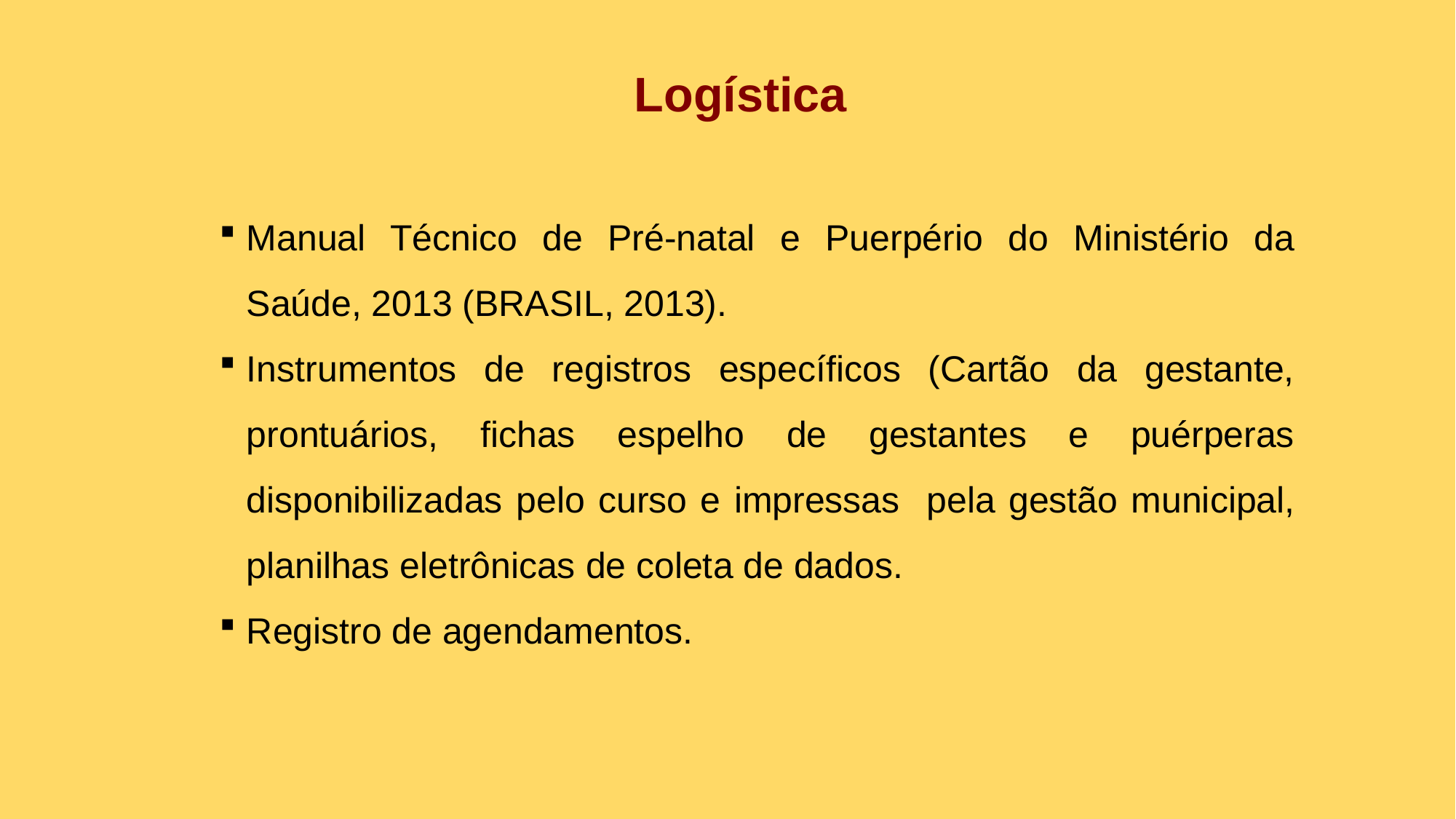

Logística
Manual Técnico de Pré-natal e Puerpério do Ministério da Saúde, 2013 (BRASIL, 2013).
Instrumentos de registros específicos (Cartão da gestante, prontuários, fichas espelho de gestantes e puérperas disponibilizadas pelo curso e impressas  pela gestão municipal, planilhas eletrônicas de coleta de dados.
Registro de agendamentos.